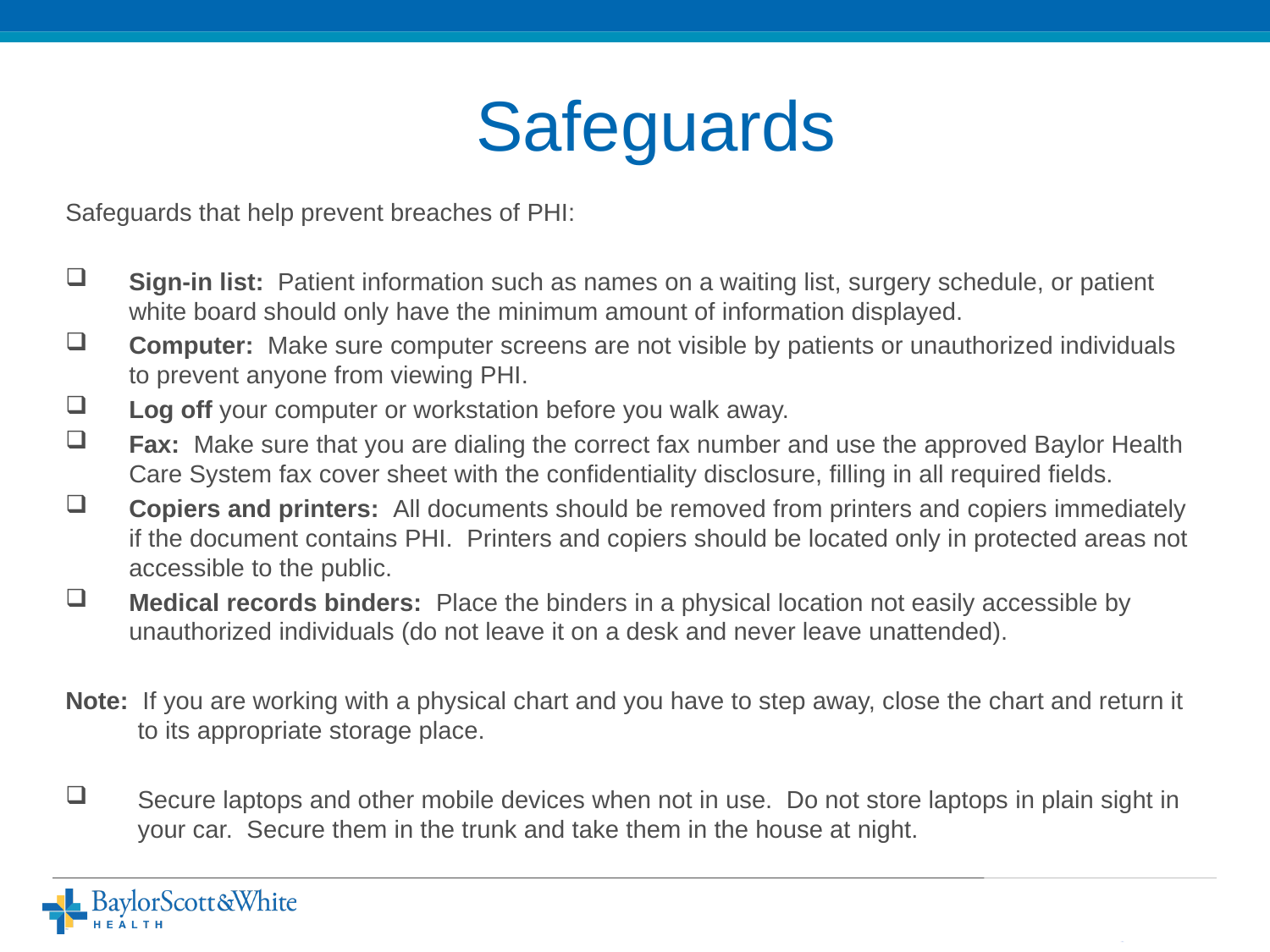

# Safeguards
Safeguards that help prevent breaches of PHI:

Sign-in list:  Patient information such as names on a waiting list, surgery schedule, or patient white board should only have the minimum amount of information displayed.
Computer:  Make sure computer screens are not visible by patients or unauthorized individuals to prevent anyone from viewing PHI.
Log off your computer or workstation before you walk away.
Fax:  Make sure that you are dialing the correct fax number and use the approved Baylor Health Care System fax cover sheet with the confidentiality disclosure, filling in all required fields.
Copiers and printers:  All documents should be removed from printers and copiers immediately if the document contains PHI.  Printers and copiers should be located only in protected areas not accessible to the public.
Medical records binders:  Place the binders in a physical location not easily accessible by unauthorized individuals (do not leave it on a desk and never leave unattended).

Note:  If you are working with a physical chart and you have to step away, close the chart and return it to its appropriate storage place.

Secure laptops and other mobile devices when not in use.  Do not store laptops in plain sight in your car.  Secure them in the trunk and take them in the house at night.
14